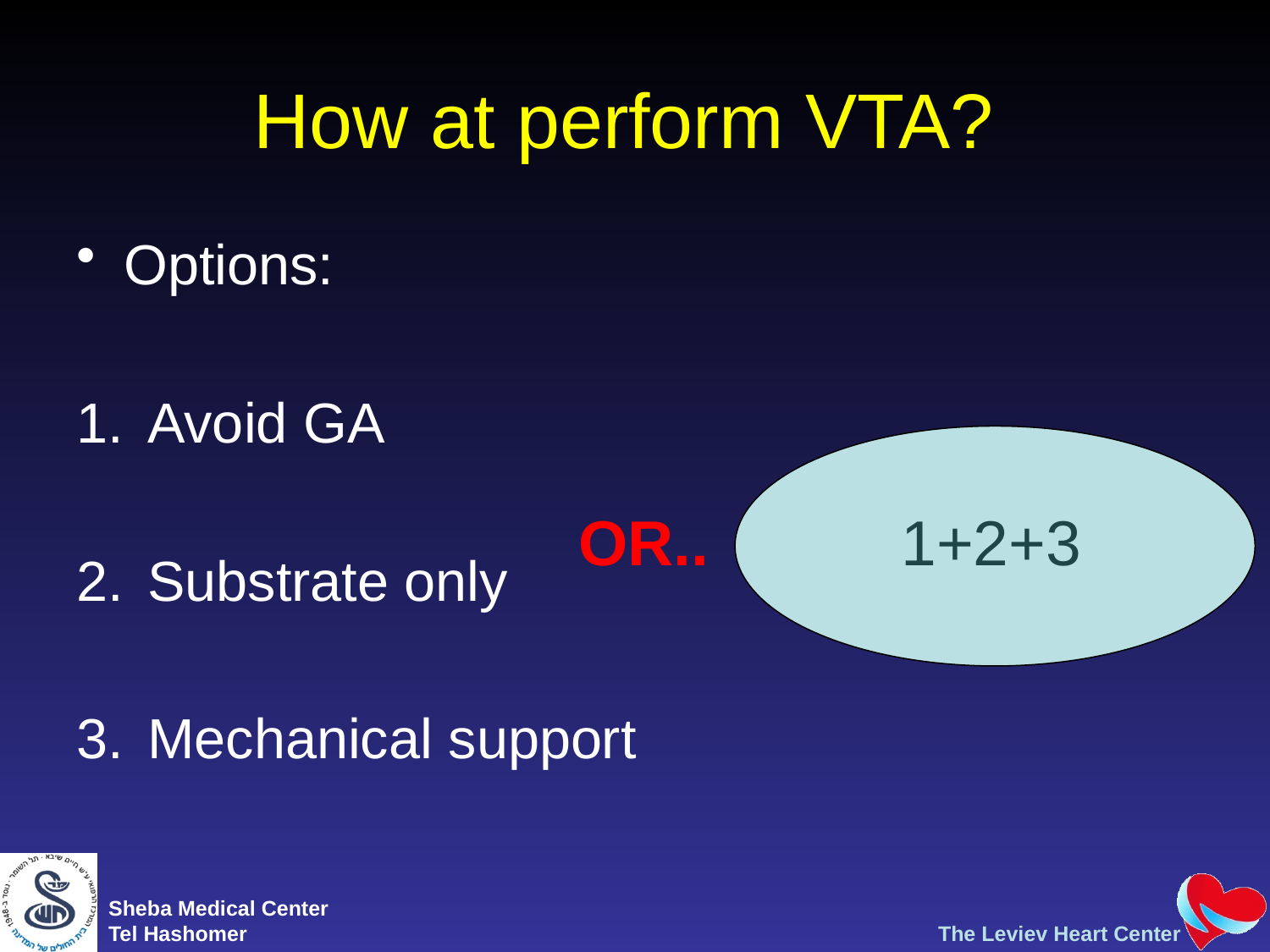

# How at perform VTA?
Options:

Avoid GA

Substrate only

Mechanical support

1+2+3
OR..